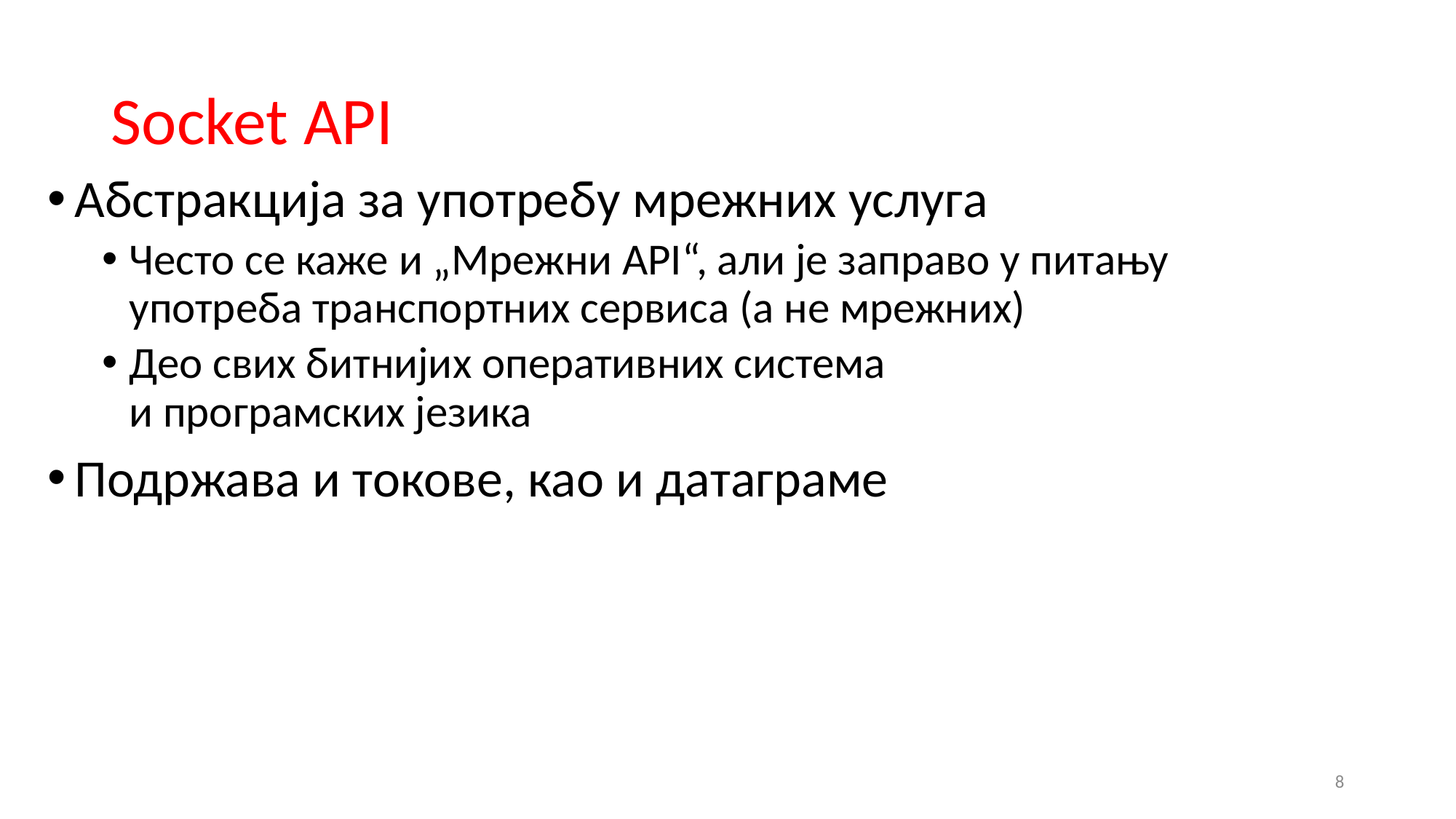

# Socket API
Абстракција за употребу мрежних услуга
Често се каже и „Мрежни API“, али је заправо у питању  употреба транспортних сервиса (а не мрежних)
Део свих битнијих оперативних система
и програмских језика
Подржава и токове, као и датаграме
8